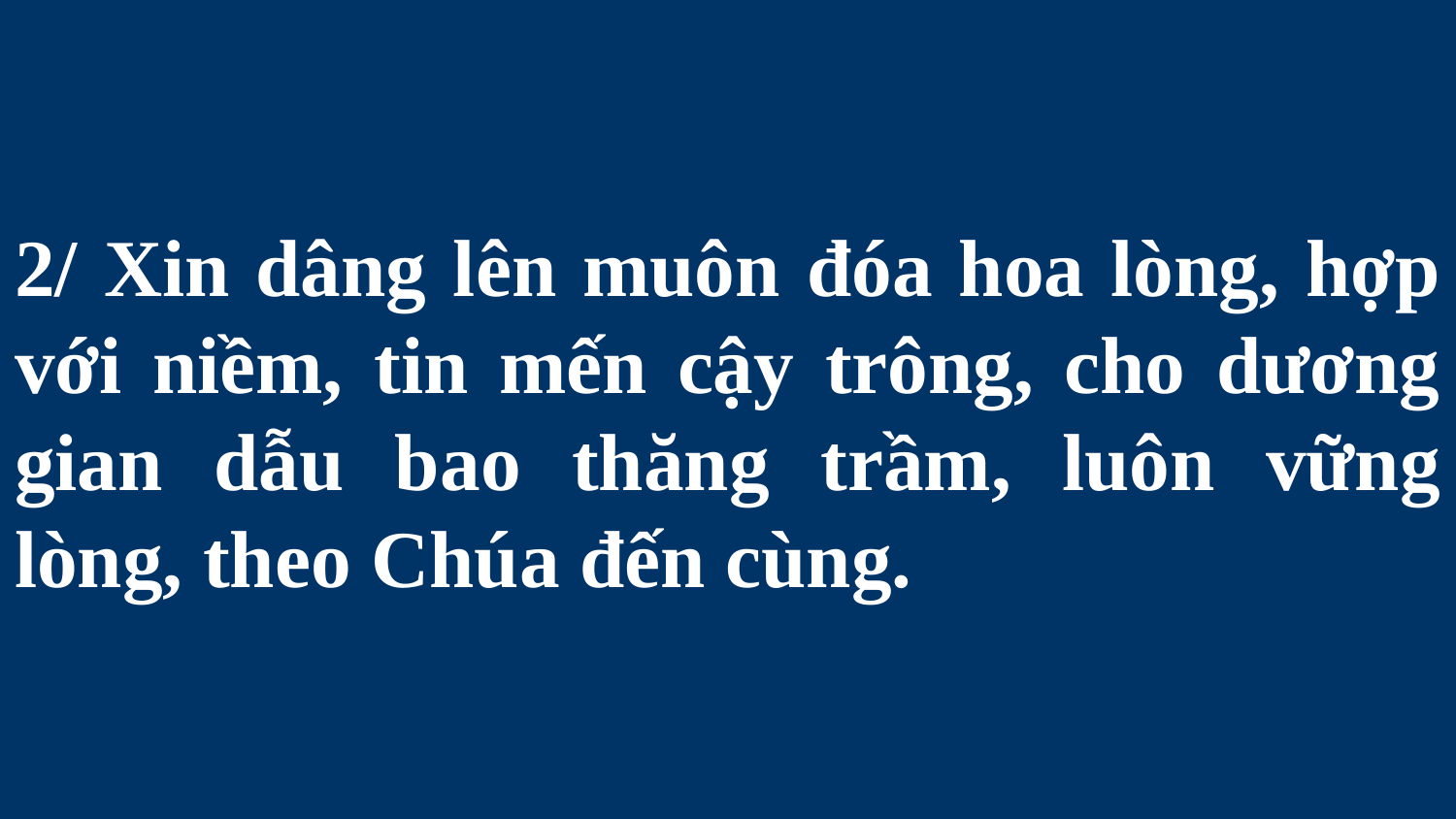

# 2/ Xin dâng lên muôn đóa hoa lòng, hợp với niềm, tin mến cậy trông, cho dương gian dẫu bao thăng trầm, luôn vững lòng, theo Chúa đến cùng.